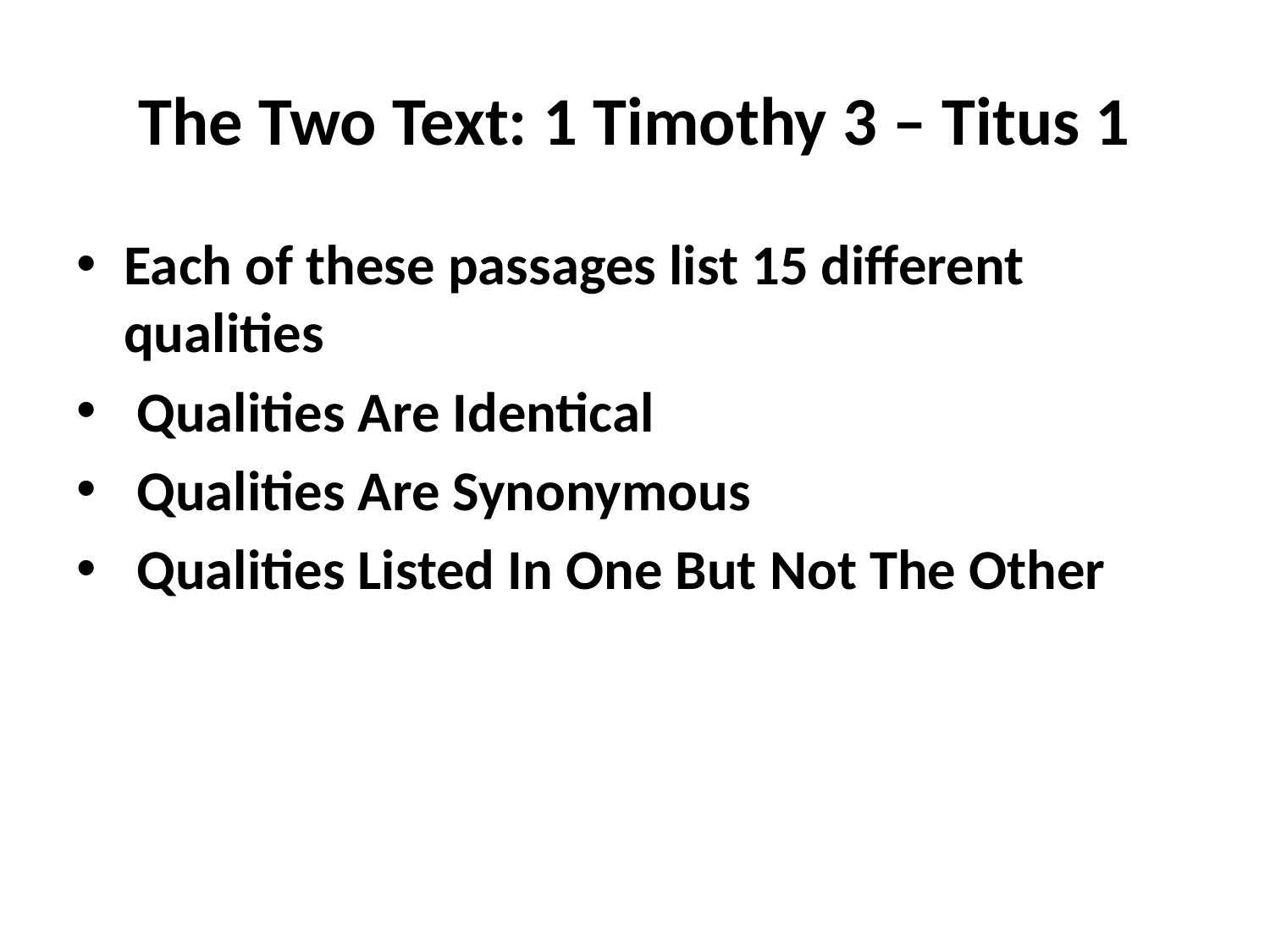

# The Two Text: 1 Timothy 3 – Titus 1
Each of these passages list 15 different qualities
 Qualities Are Identical
 Qualities Are Synonymous
 Qualities Listed In One But Not The Other